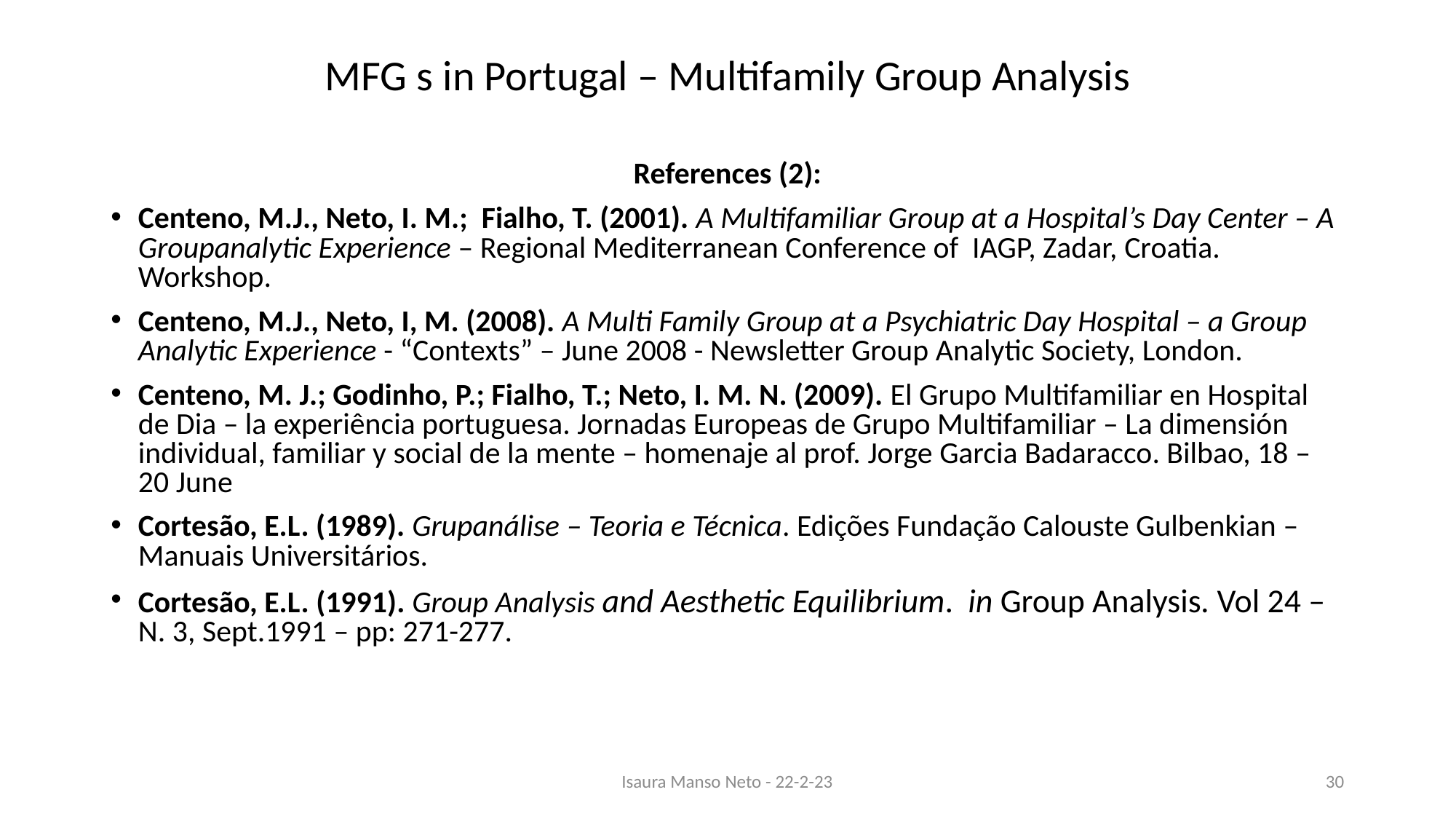

# MFG s in Portugal – Multifamily Group Analysis
References (2):
Centeno, M.J., Neto, I. M.;  Fialho, T. (2001). A Multifamiliar Group at a Hospital’s Day Center – A Groupanalytic Experience – Regional Mediterranean Conference of  IAGP, Zadar, Croatia. Workshop.
Centeno, M.J., Neto, I, M. (2008). A Multi Family Group at a Psychiatric Day Hospital – a Group Analytic Experience - “Contexts” – June 2008 - Newsletter Group Analytic Society, London.
Centeno, M. J.; Godinho, P.; Fialho, T.; Neto, I. M. N. (2009). El Grupo Multifamiliar en Hospital de Dia – la experiência portuguesa. Jornadas Europeas de Grupo Multifamiliar – La dimensión individual, familiar y social de la mente – homenaje al prof. Jorge Garcia Badaracco. Bilbao, 18 – 20 June
Cortesão, E.L. (1989). Grupanálise – Teoria e Técnica. Edições Fundação Calouste Gulbenkian – Manuais Universitários.
Cortesão, E.L. (1991). Group Analysis and Aesthetic Equilibrium.  in Group Analysis. Vol 24 – N. 3, Sept.1991 – pp: 271-277.

Isaura Manso Neto - 22-2-23
30